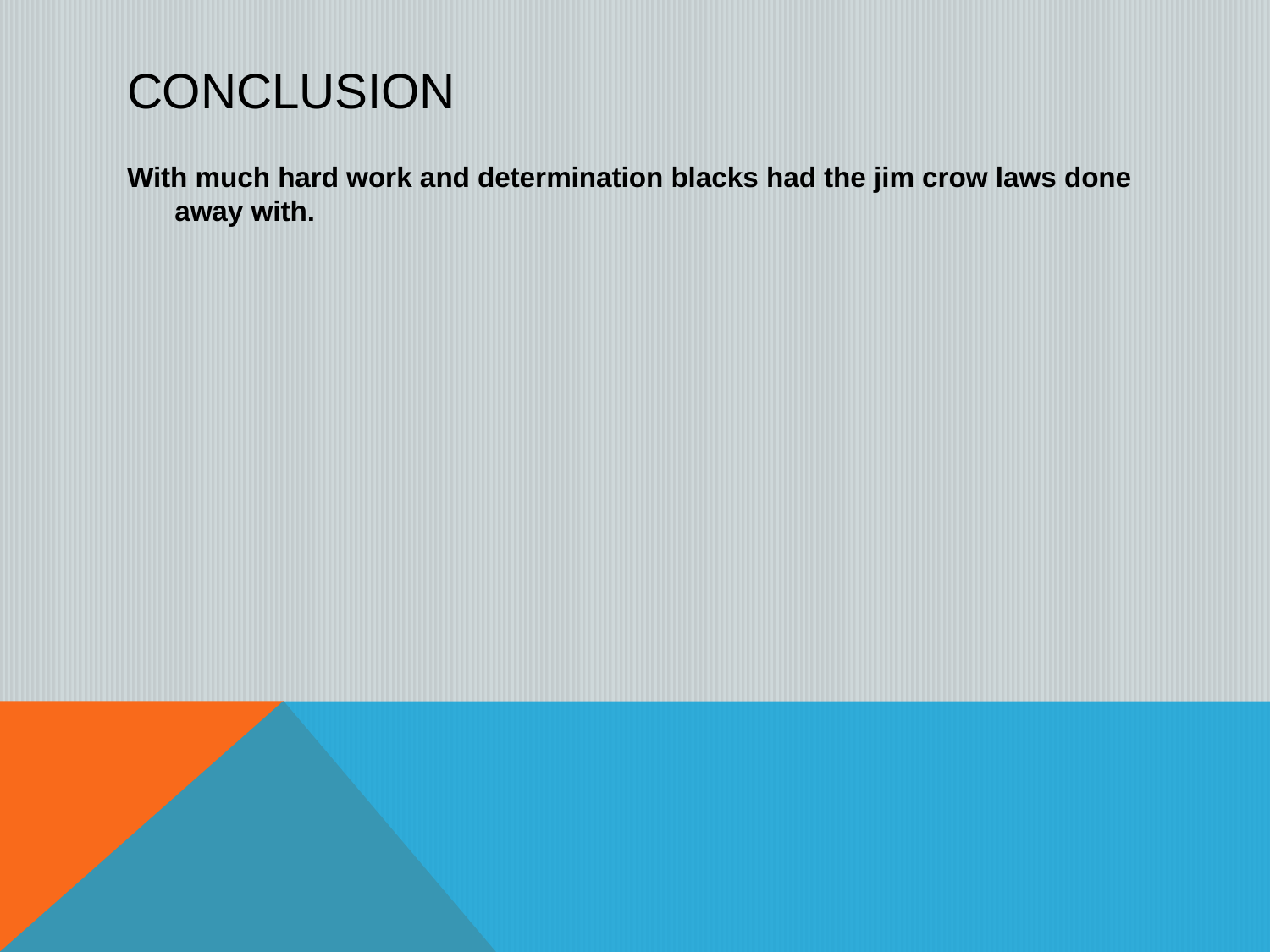

# Conclusion
With much hard work and determination blacks had the jim crow laws done away with.